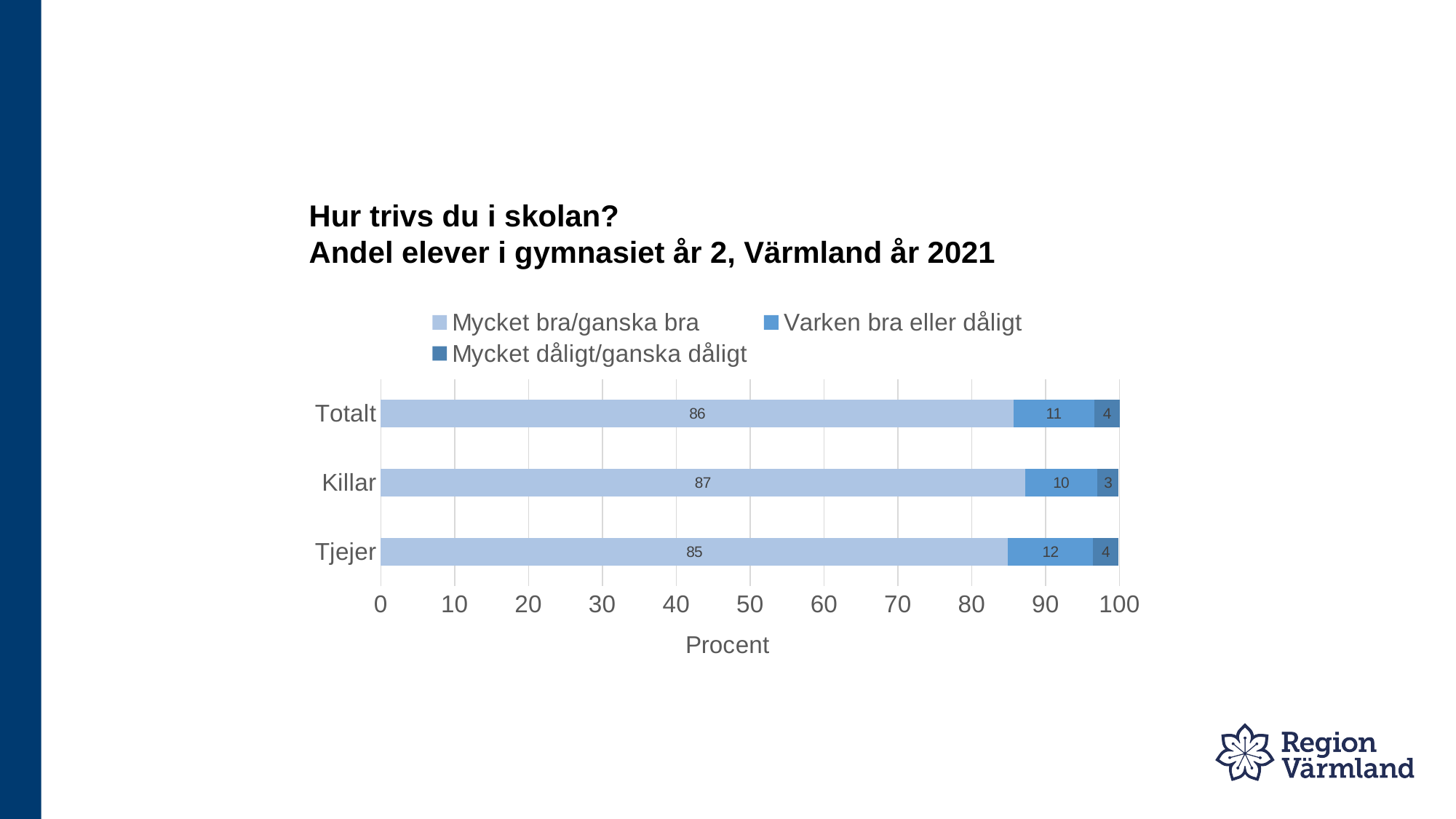

# Hur trivs du i skolan? Andel elever i gymnasiet år 2, Värmland år 2021

### Chart

| Category | Mycket bra/ganska bra | Varken bra eller dåligt | Mycket dåligt/ganska dåligt |
|---|---|---|---|
| Tjejer | 84.9 | 11.5 | 3.5 |
| Killar | 87.2 | 9.8 | 2.9 |
| Totalt | 85.7 | 10.9 | 3.5 |